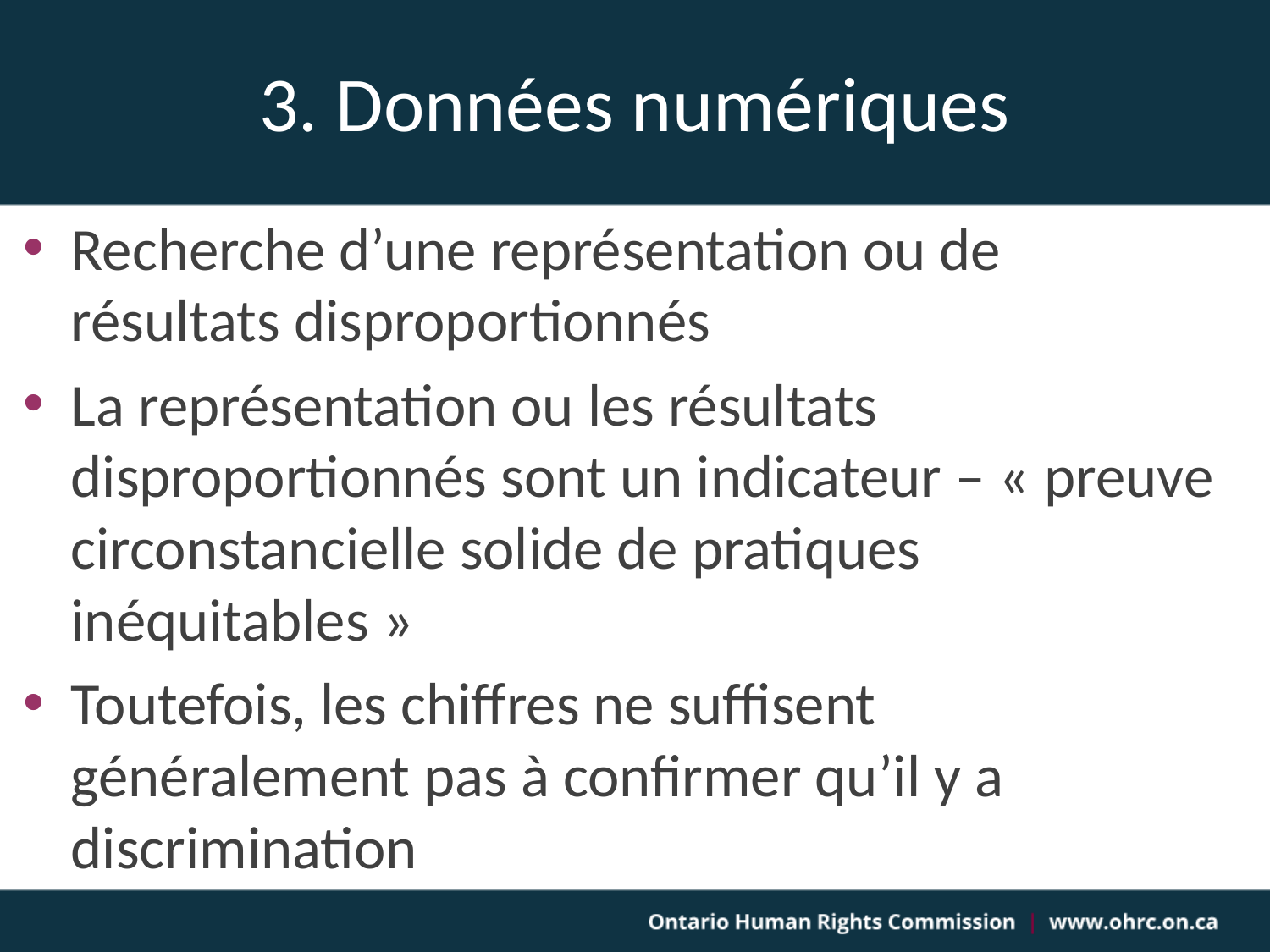

# 3. Données numériques
Recherche d’une représentation ou de résultats disproportionnés
La représentation ou les résultats disproportionnés sont un indicateur – « preuve circonstancielle solide de pratiques inéquitables »
Toutefois, les chiffres ne suffisent généralement pas à confirmer qu’il y a discrimination